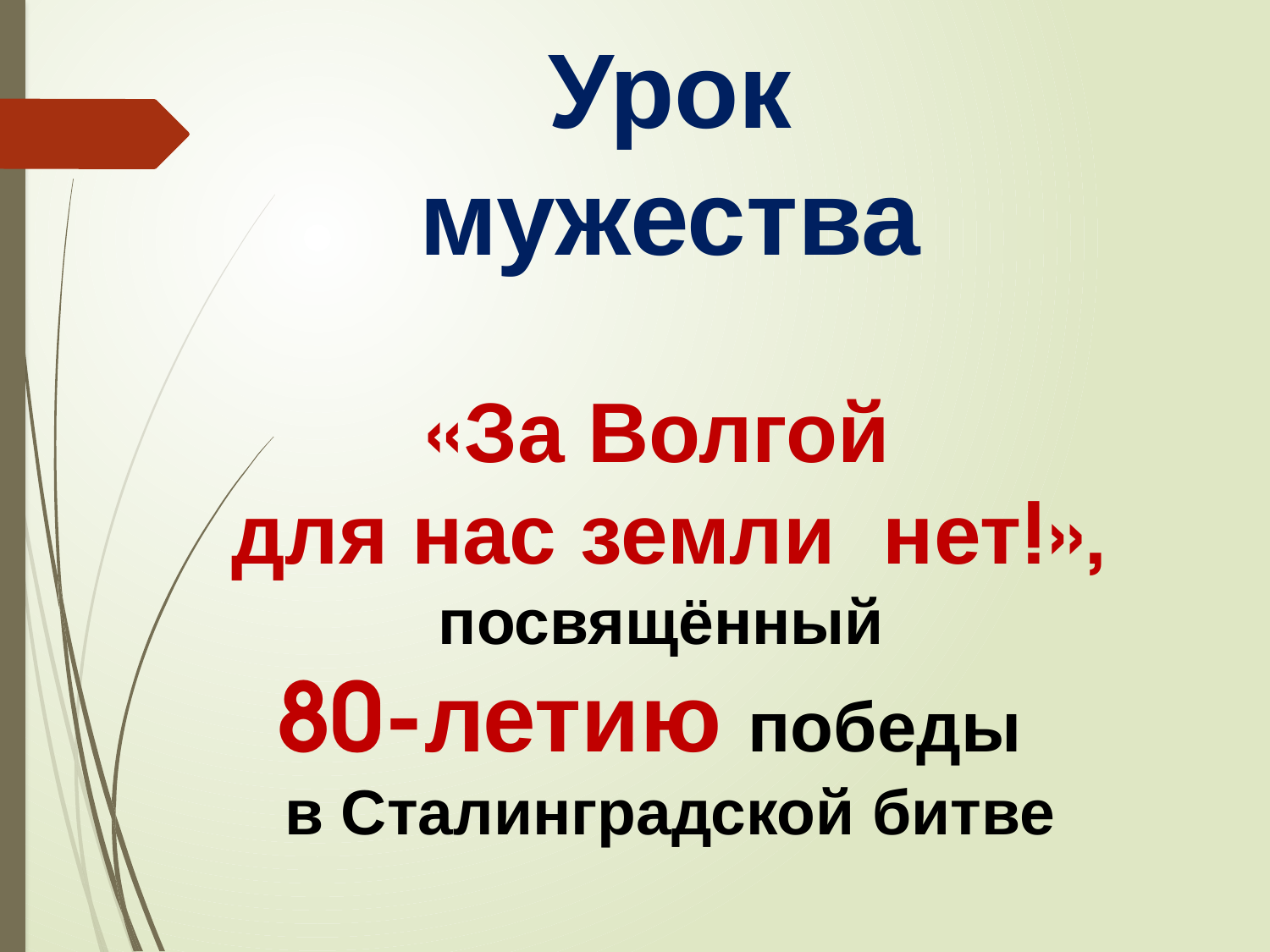

Урок
 мужества

«За Волгой
для нас земли  нет!», посвящённый
 80-летию победы
в Сталинградской битве